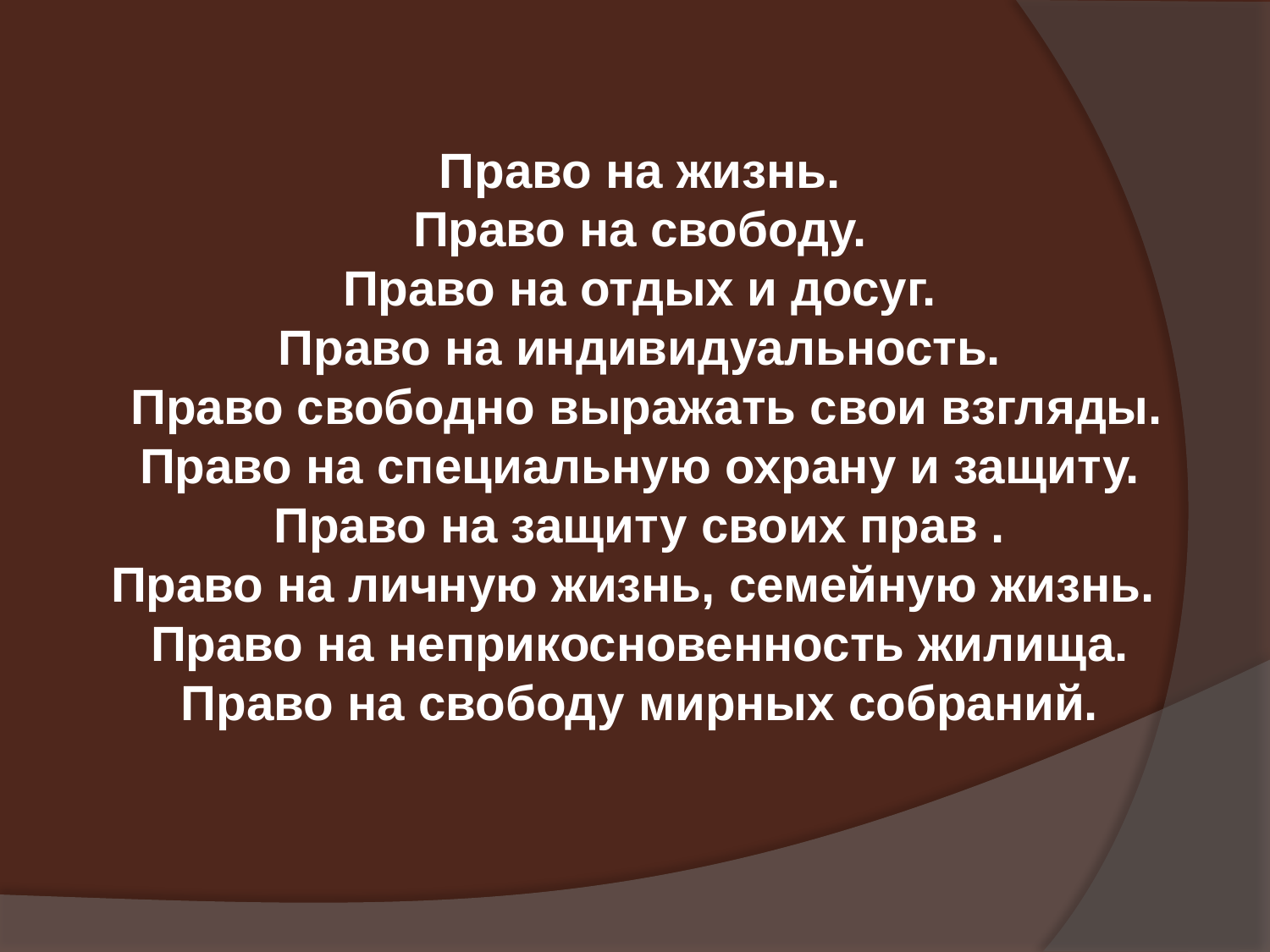

Право на жизнь.
Право на свободу.
Право на отдых и досуг.
Право на индивидуальность.
 Право свободно выражать свои взгляды.
Право на специальную охрану и защиту.
Право на защиту своих прав .
Право на личную жизнь, семейную жизнь.
Право на неприкосновенность жилища.
Право на свободу мирных собраний.